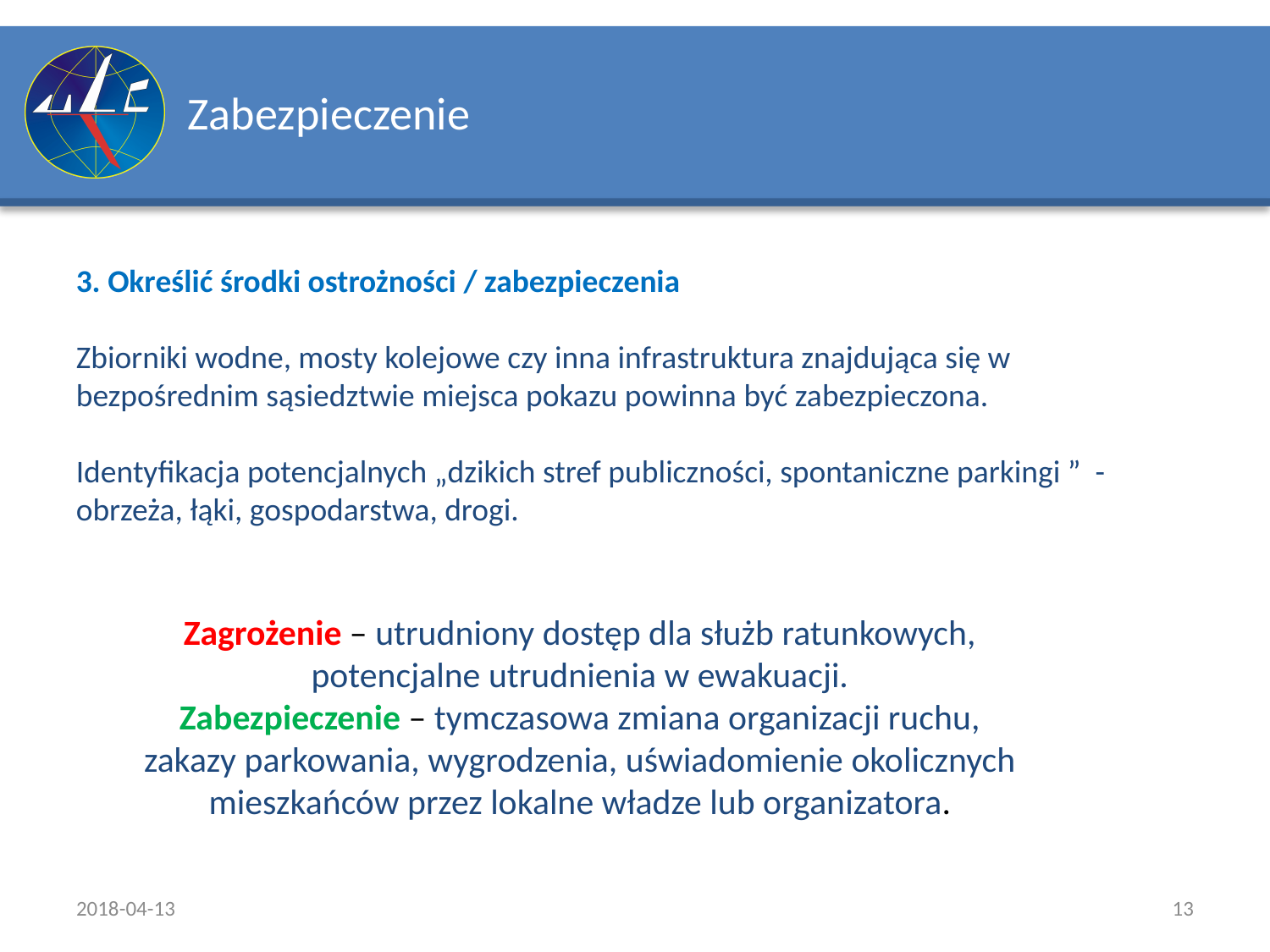

# Zabezpieczenie

3. Określić środki ostrożności / zabezpieczenia

Zbiorniki wodne, mosty kolejowe czy inna infrastruktura znajdująca się w bezpośrednim sąsiedztwie miejsca pokazu powinna być zabezpieczona.

Identyfikacja potencjalnych „dzikich stref publiczności, spontaniczne parkingi ”  - obrzeża, łąki, gospodarstwa, drogi.
Zagrożenie – utrudniony dostęp dla służb ratunkowych, potencjalne utrudnienia w ewakuacji.
Zabezpieczenie – tymczasowa zmiana organizacji ruchu, zakazy parkowania, wygrodzenia, uświadomienie okolicznych mieszkańców przez lokalne władze lub organizatora.
2018-04-13
13